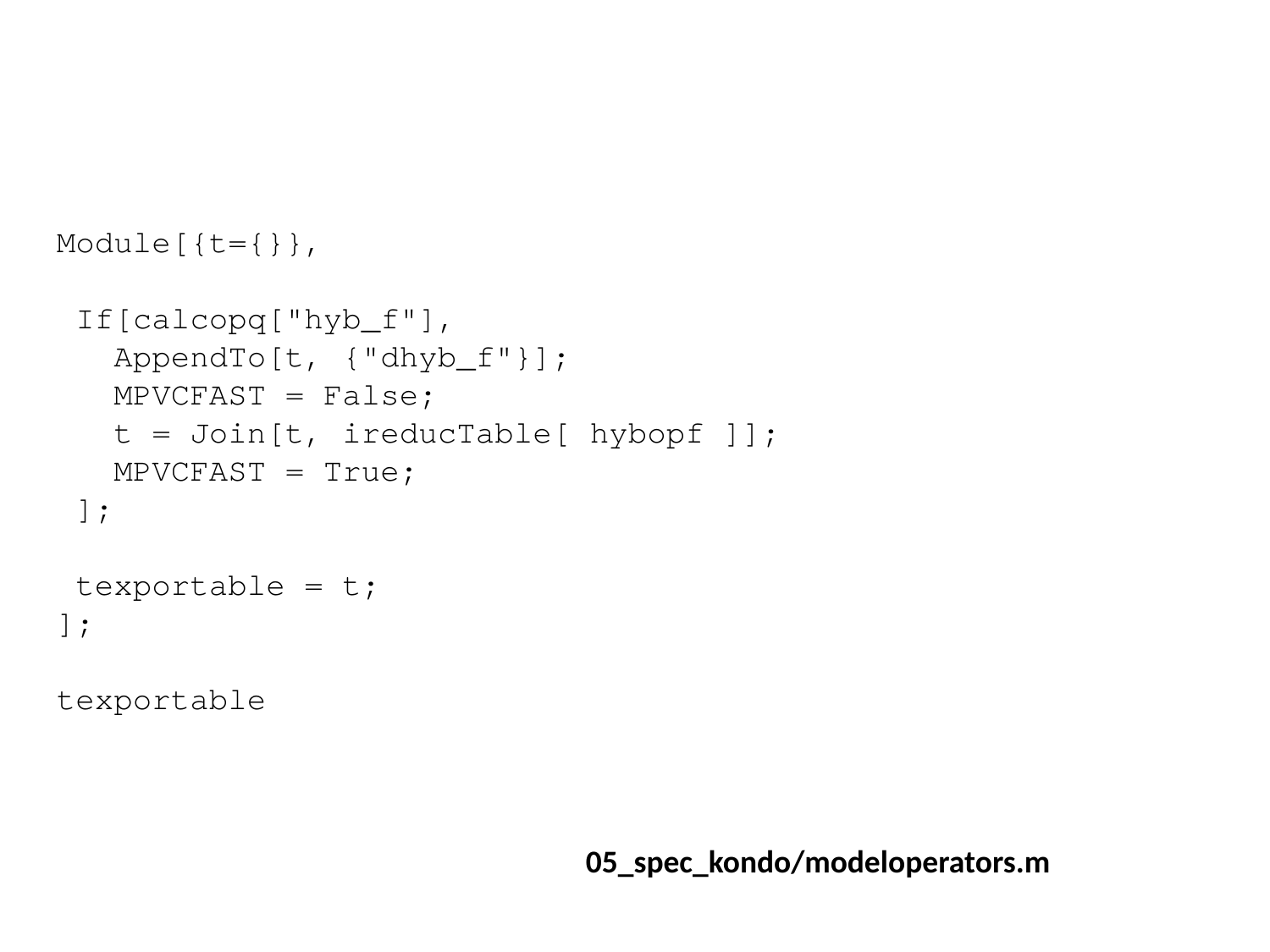

Module[{t={}},

 If[calcopq["hyb_f"],
   AppendTo[t, {"dhyb_f"}];
   MPVCFAST = False;
   t = Join[t, ireducTable[ hybopf ]];
   MPVCFAST = True;
 ];

 texportable = t;
];

texportable
05_spec_kondo/modeloperators.m